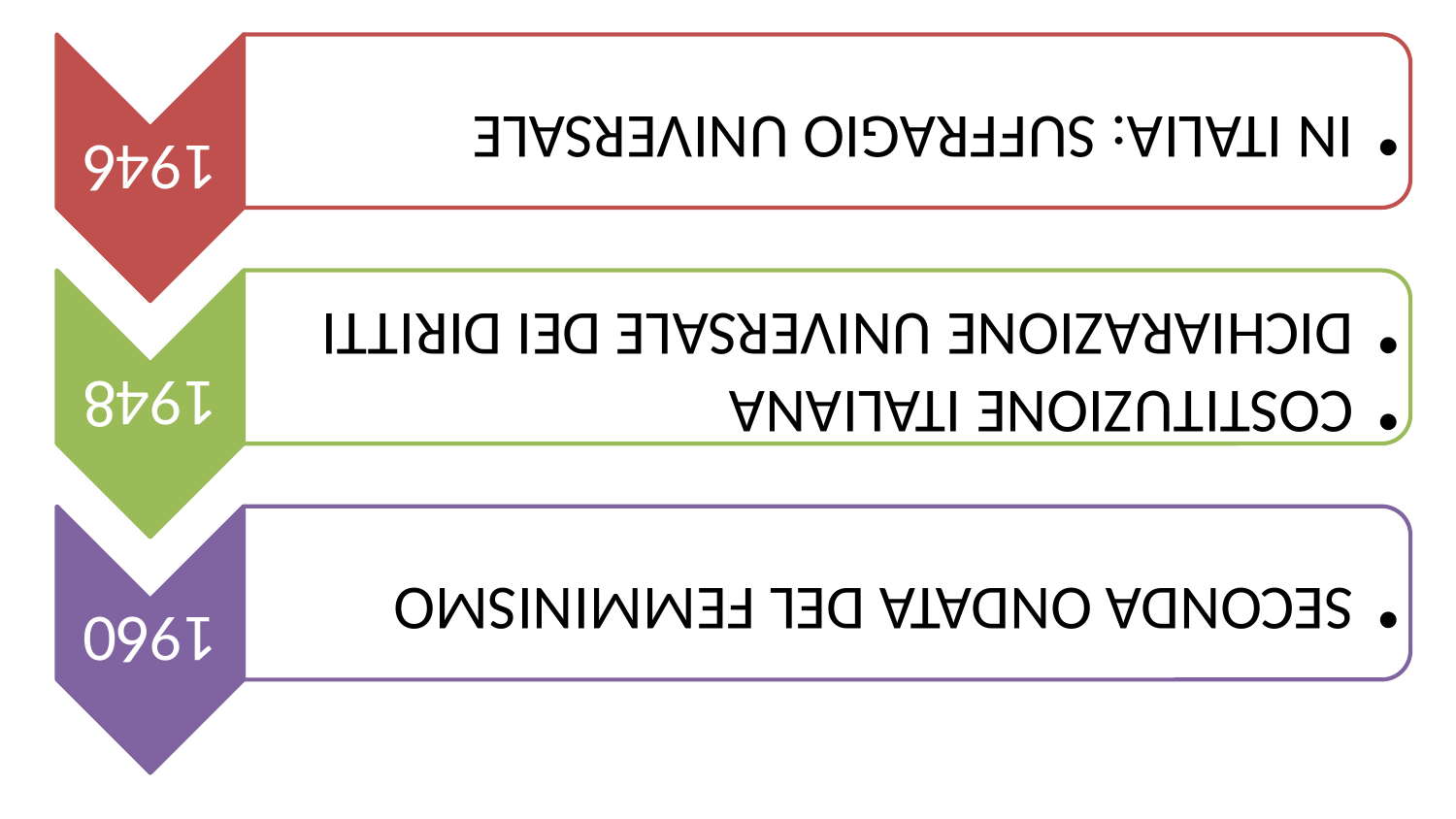

1946
IN ITALIA: SUFFRAGIO UNIVERSALE
1948
COSTITUZIONE ITALIANA
DICHIARAZIONE UNIVERSALE DEI DIRITTI
1960
SECONDA ONDATA DEL FEMMINISMO